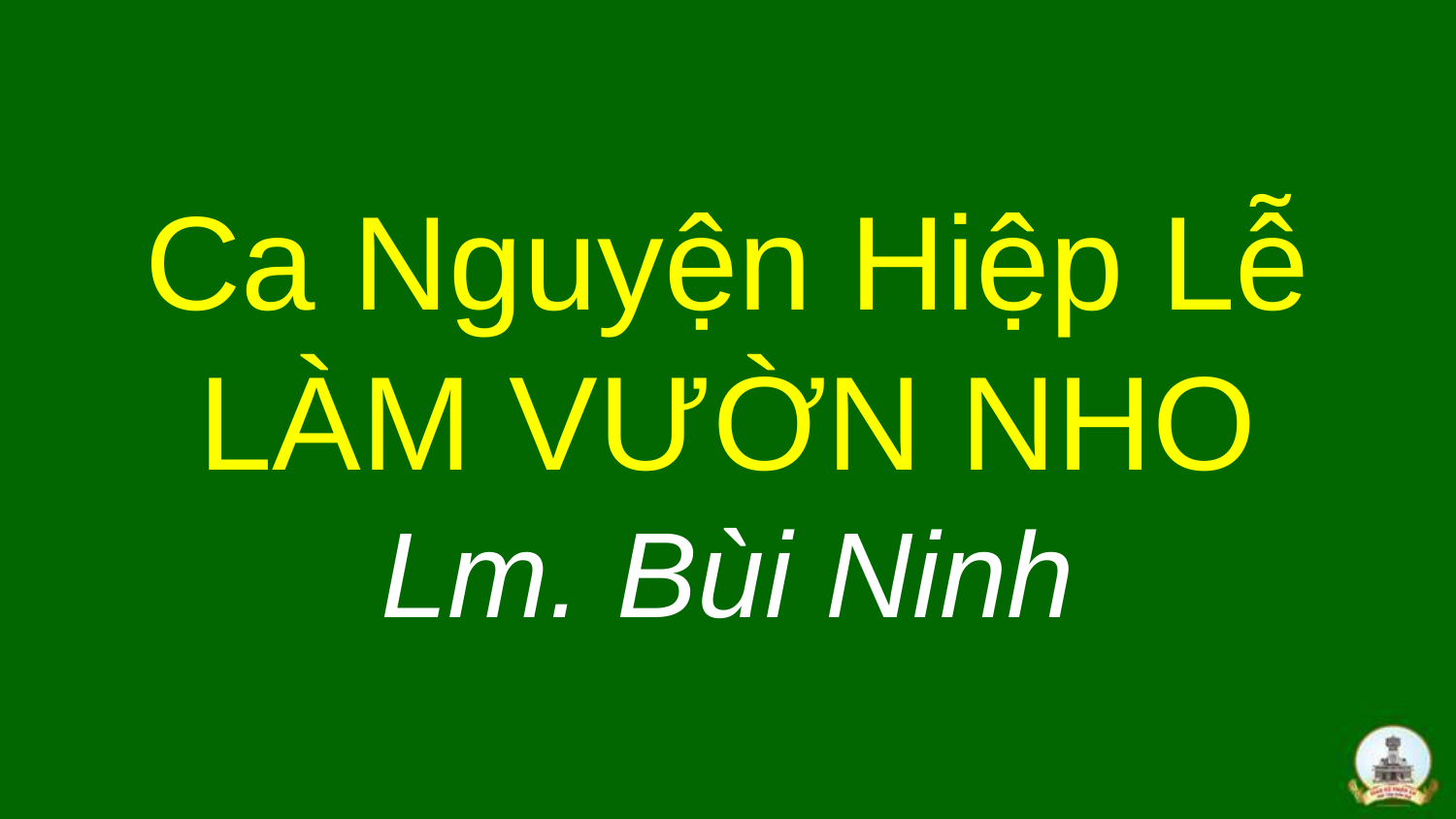

# Ca Nguyện Hiệp Lễ LÀM VƯỜN NHO Lm. Bùi Ninh